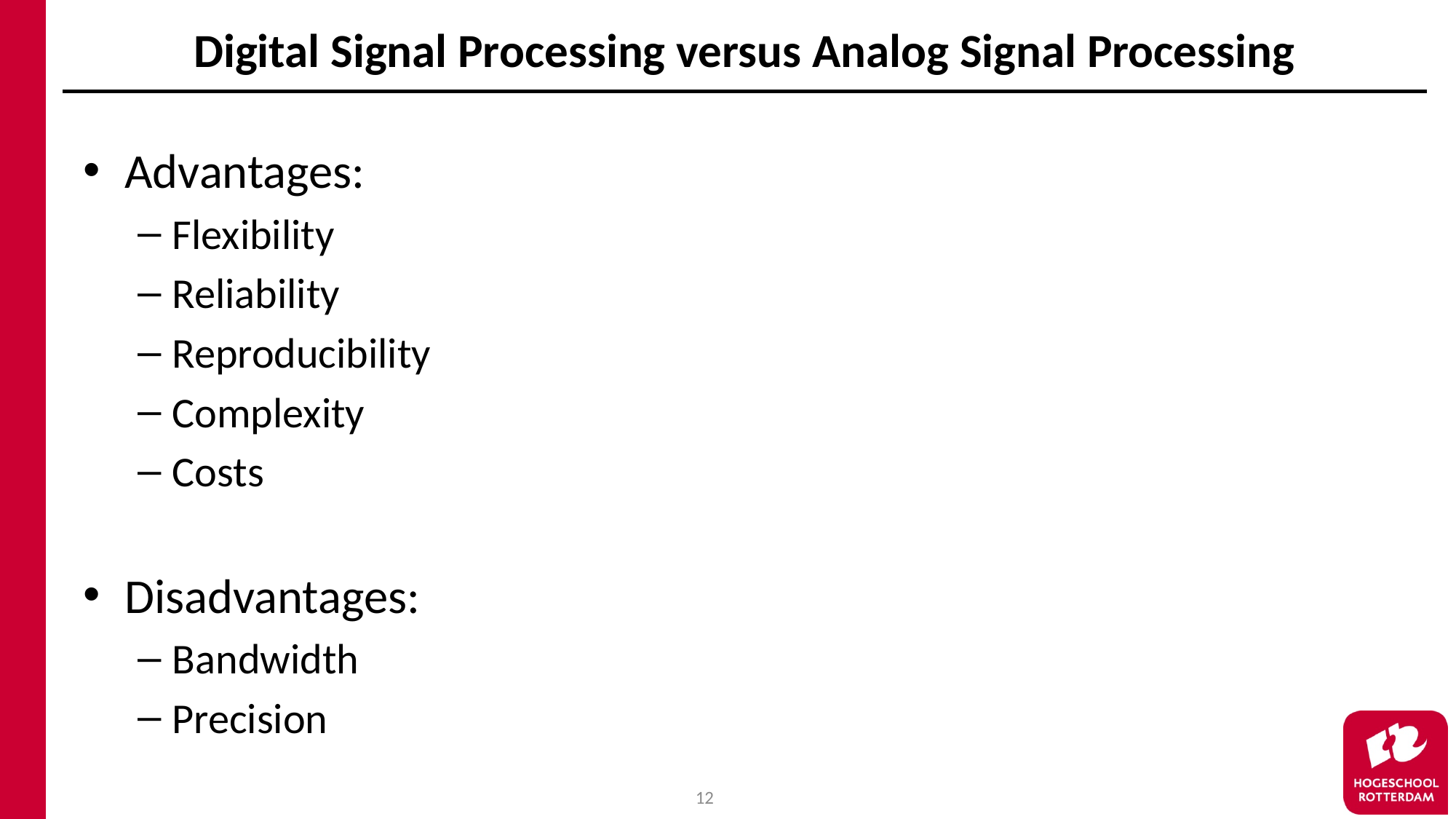

# Digital Signal Processing versus Analog Signal Processing
Advantages:
Flexibility
Reliability
Reproducibility
Complexity
Costs

Disadvantages:
Bandwidth
Precision

12